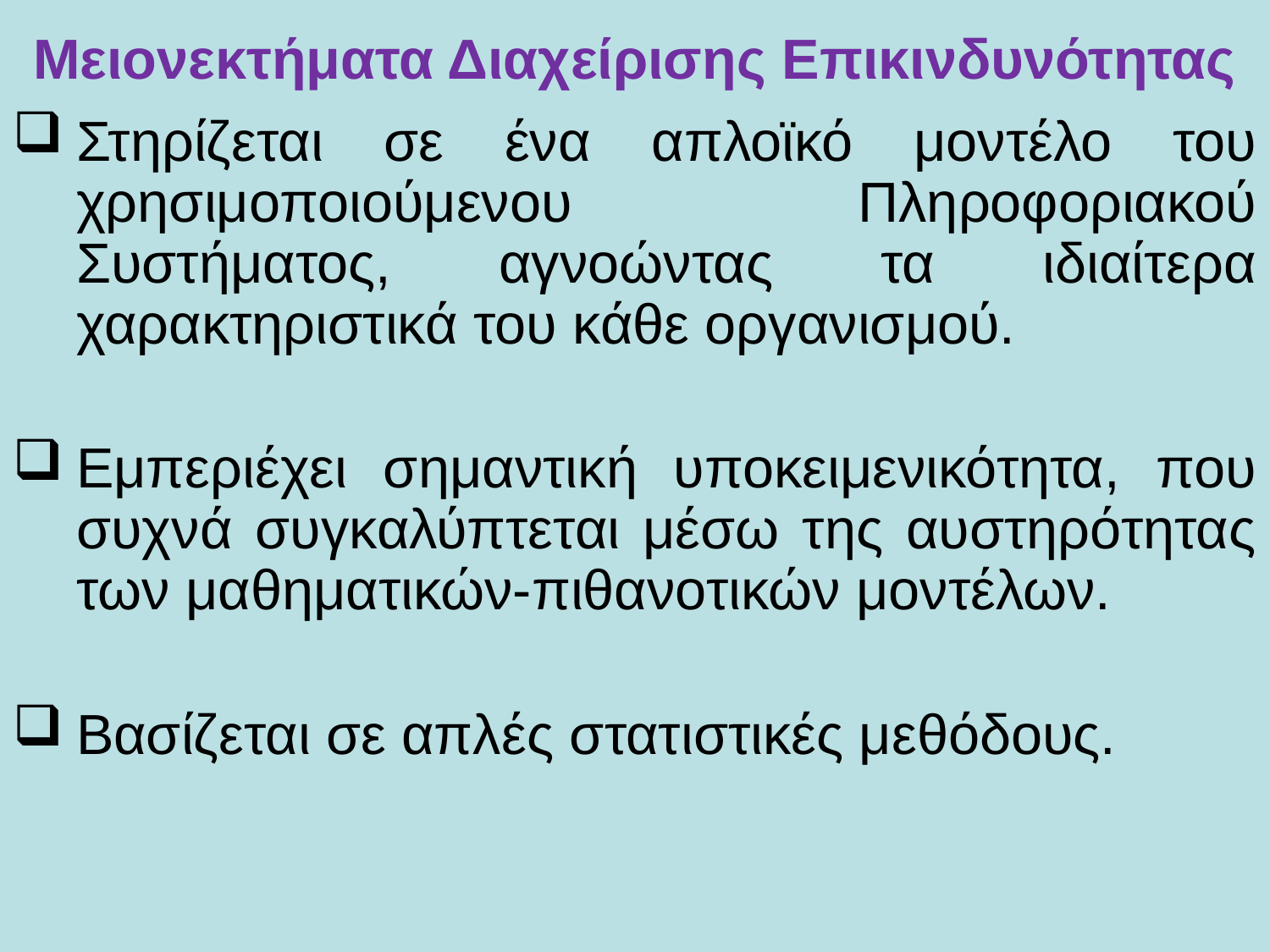

# Μειονεκτήματα Διαχείρισης Επικινδυνότητας
Στηρίζεται σε ένα απλοϊκό μοντέλο του χρησιμοποιούμενου Πληροφοριακού Συστήματος, αγνοώντας τα ιδιαίτερα χαρακτηριστικά του κάθε οργανισμού.

Εμπεριέχει σημαντική υποκειμενικότητα, που συχνά συγκαλύπτεται μέσω της αυστηρότητας των μαθηματικών-πιθανοτικών μοντέλων.

Βασίζεται σε απλές στατιστικές μεθόδους.